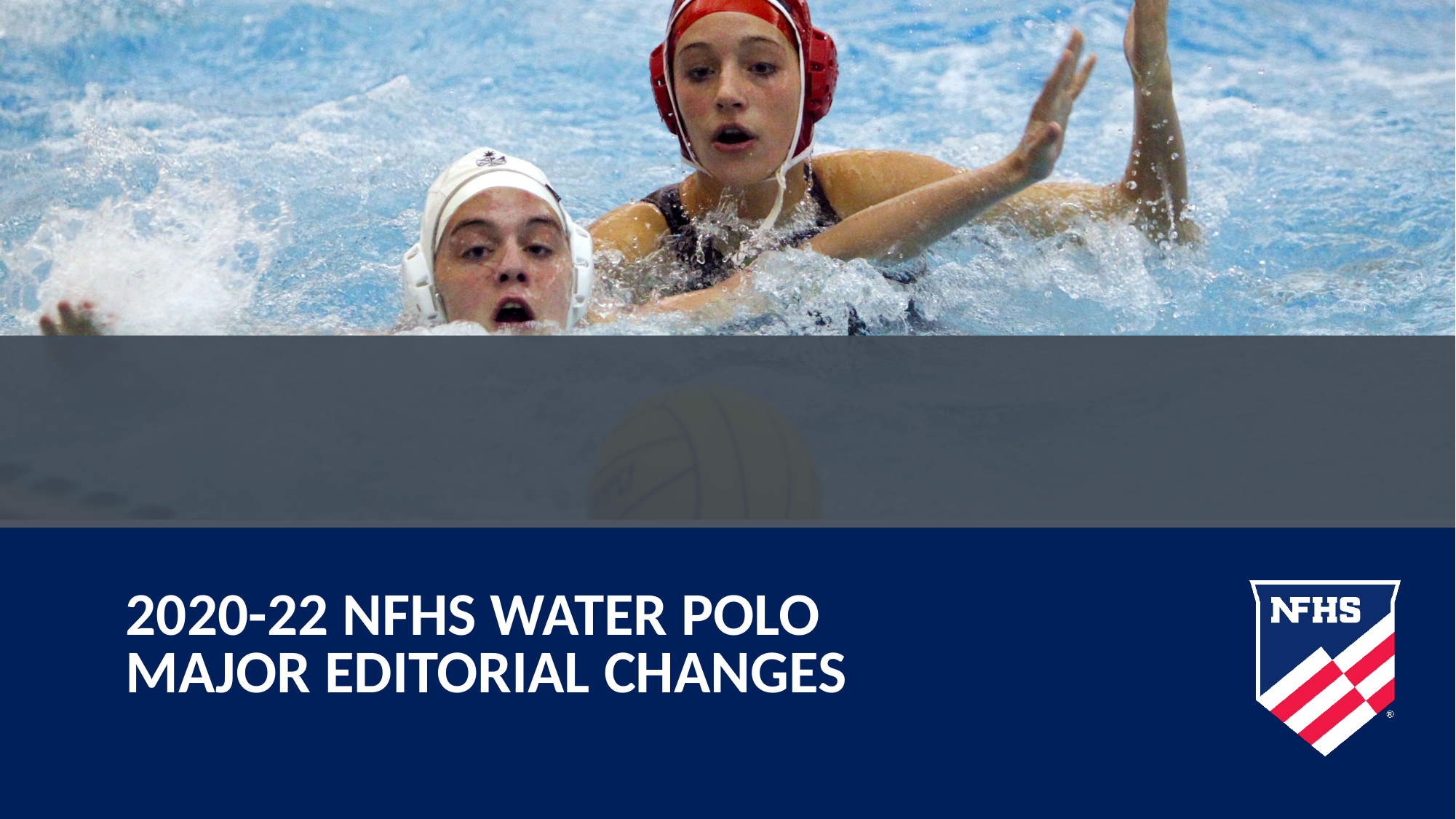

# 2020-22 nfhs water polo Major editorial CHANGES